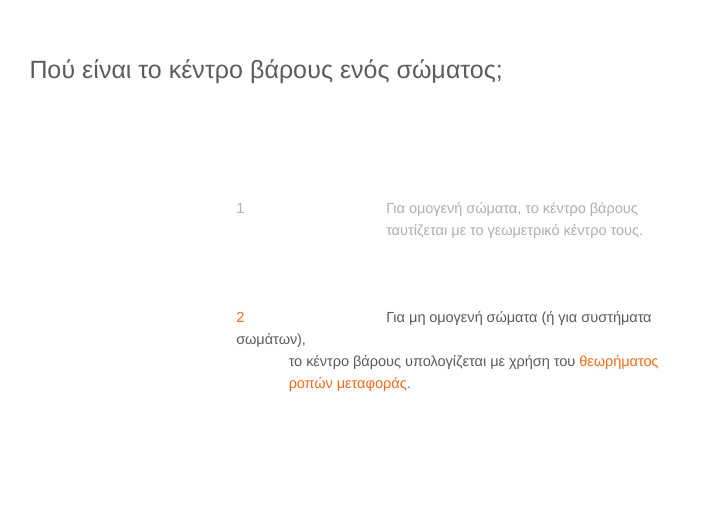

# Πού είναι το κέντρο βάρους ενός σώματος;

1	Για ομογενή σώματα, το κέντρο βάρους
	ταυτίζεται με το γεωμετρικό κέντρο τους.

2	Για μη ομογενή σώματα (ή για συστήματα σωμάτων),
	το κέντρο βάρους υπολογίζεται με χρήση του θεωρήματος ροπών μεταφοράς.